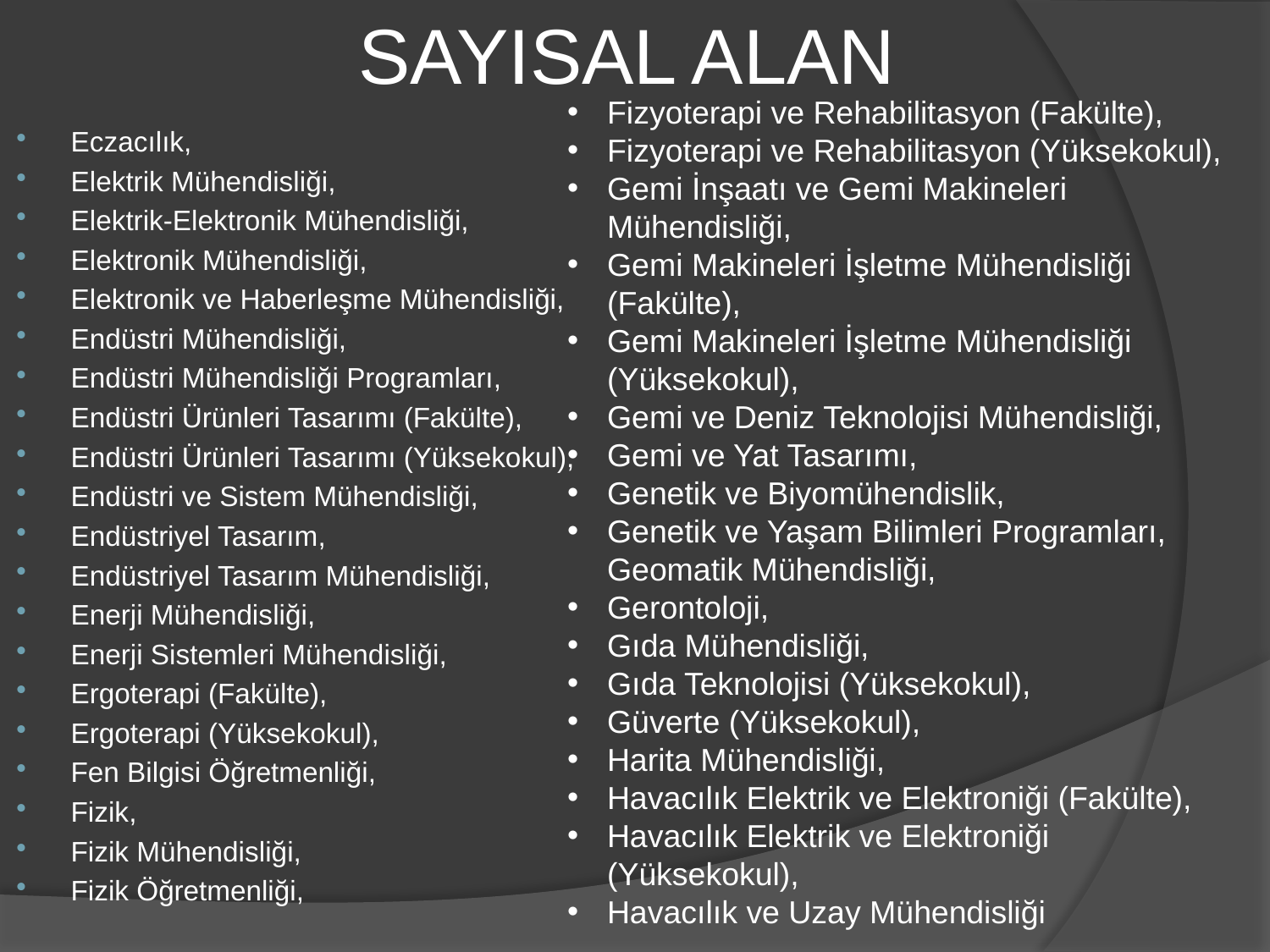

# SAYISAL ALAN
Fizyoterapi ve Rehabilitasyon (Fakülte),
Fizyoterapi ve Rehabilitasyon (Yüksekokul),
Gemi İnşaatı ve Gemi Makineleri Mühendisliği,
Gemi Makineleri İşletme Mühendisliği (Fakülte),
Gemi Makineleri İşletme Mühendisliği (Yüksekokul),
Gemi ve Deniz Teknolojisi Mühendisliği,
Gemi ve Yat Tasarımı,
Genetik ve Biyomühendislik,
Genetik ve Yaşam Bilimleri Programları, Geomatik Mühendisliği,
Gerontoloji,
Gıda Mühendisliği,
Gıda Teknolojisi (Yüksekokul),
Güverte (Yüksekokul),
Harita Mühendisliği,
Havacılık Elektrik ve Elektroniği (Fakülte),
Havacılık Elektrik ve Elektroniği (Yüksekokul),
Havacılık ve Uzay Mühendisliği
Eczacılık,
Elektrik Mühendisliği,
Elektrik-Elektronik Mühendisliği,
Elektronik Mühendisliği,
Elektronik ve Haberleşme Mühendisliği,
Endüstri Mühendisliği,
Endüstri Mühendisliği Programları,
Endüstri Ürünleri Tasarımı (Fakülte),
Endüstri Ürünleri Tasarımı (Yüksekokul),
Endüstri ve Sistem Mühendisliği,
Endüstriyel Tasarım,
Endüstriyel Tasarım Mühendisliği,
Enerji Mühendisliği,
Enerji Sistemleri Mühendisliği,
Ergoterapi (Fakülte),
Ergoterapi (Yüksekokul),
Fen Bilgisi Öğretmenliği,
Fizik,
Fizik Mühendisliği,
Fizik Öğretmenliği,